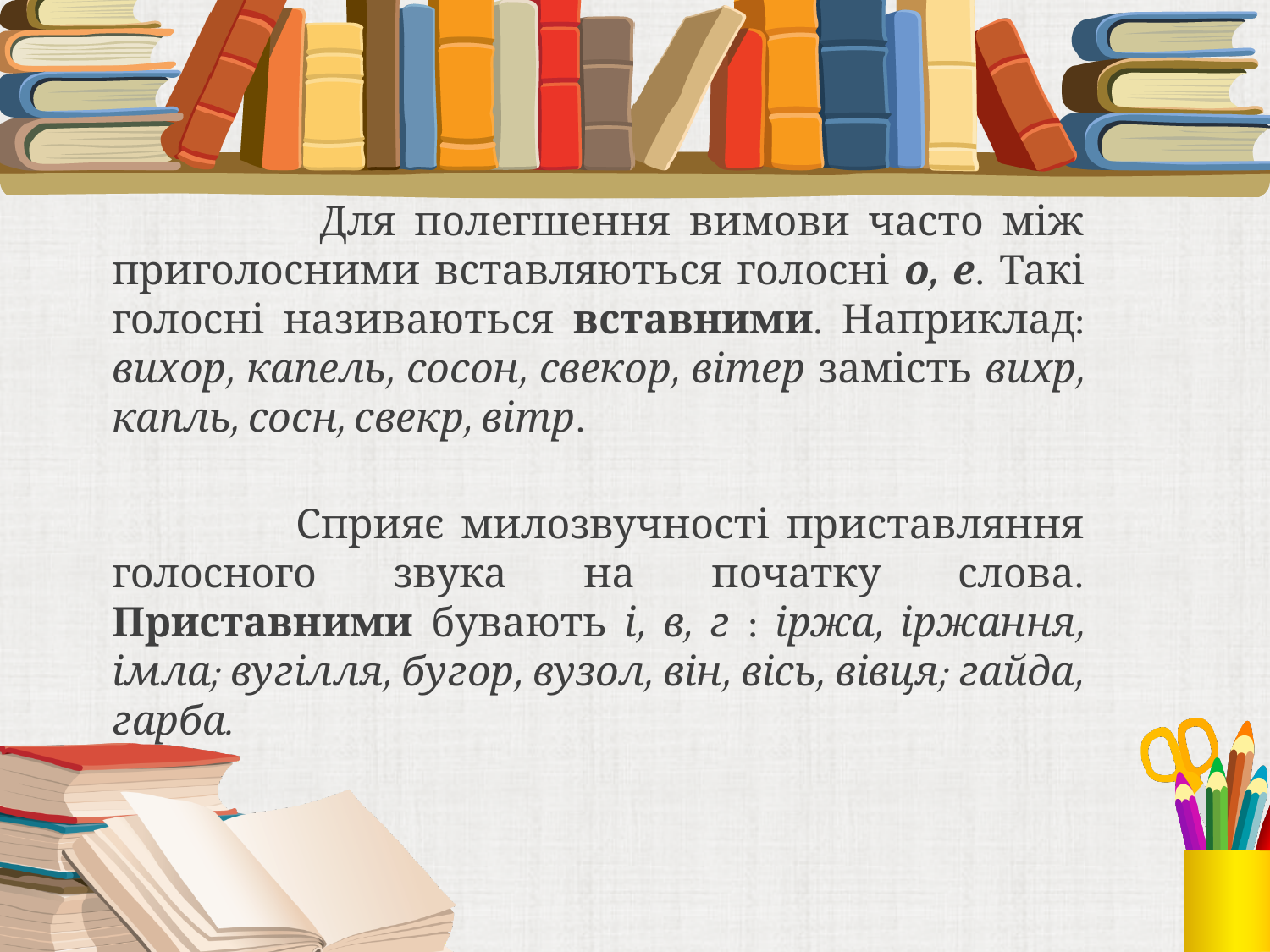

Для полегшення вимови часто між приголосними вставляються голосні о, е. Такі голосні називаються вставними. Наприклад: вихор, капель, сосон, свекор, вітер замість вихр, капль, сосн, свекр, вітр.
           Сприяє милозвучності приставляння голосного звука на початку слова. Приставними бувають і, в, г : іржа, іржання, імла; вугілля, бугор, вузол, він, вісь, вівця; гайда, гарба.